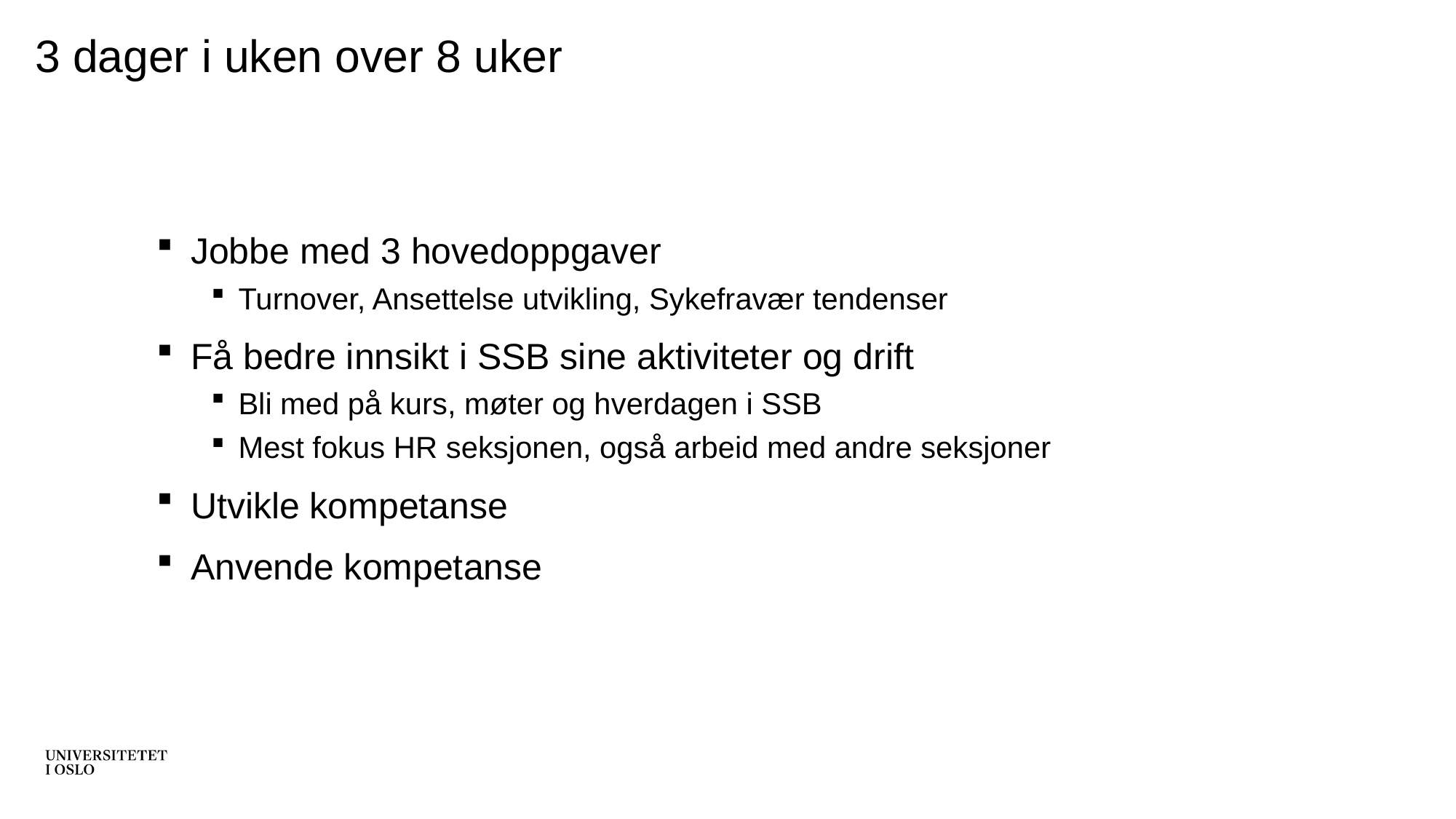

# 3 dager i uken over 8 uker
Jobbe med 3 hovedoppgaver
Turnover, Ansettelse utvikling, Sykefravær tendenser
Få bedre innsikt i SSB sine aktiviteter og drift
Bli med på kurs, møter og hverdagen i SSB
Mest fokus HR seksjonen, også arbeid med andre seksjoner
Utvikle kompetanse
Anvende kompetanse